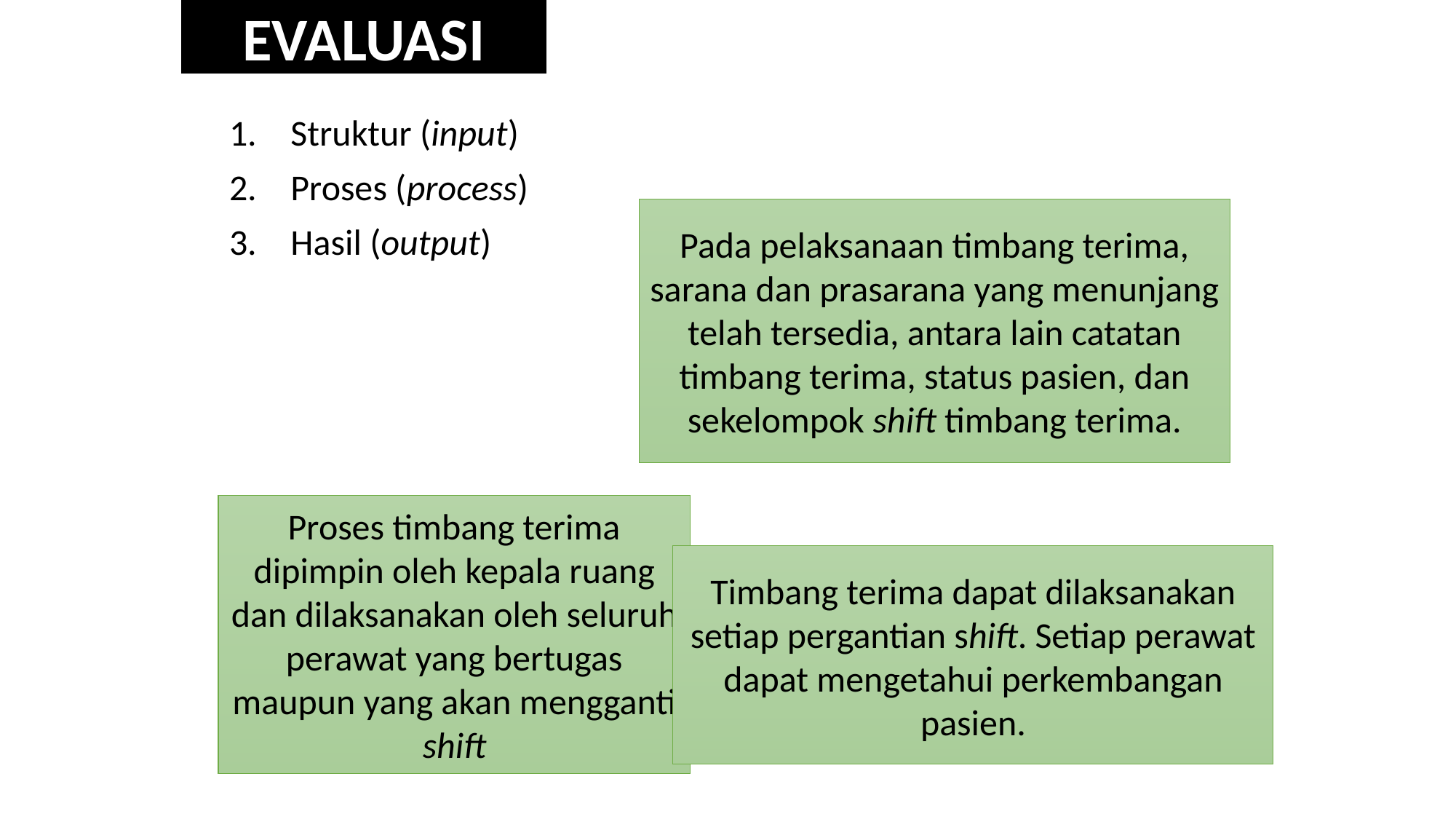

EVALUASI
Struktur (input)
Proses (process)
Hasil (output)

#
Pada pelaksanaan timbang terima, sarana dan prasarana yang menunjang telah tersedia, antara lain catatan timbang terima, status pasien, dan sekelompok shift timbang terima.
Proses timbang terima dipimpin oleh kepala ruang dan dilaksanakan oleh seluruh perawat yang bertugas maupun yang akan mengganti shift
Timbang terima dapat dilaksanakan setiap pergantian shift. Setiap perawat dapat mengetahui perkembangan pasien.